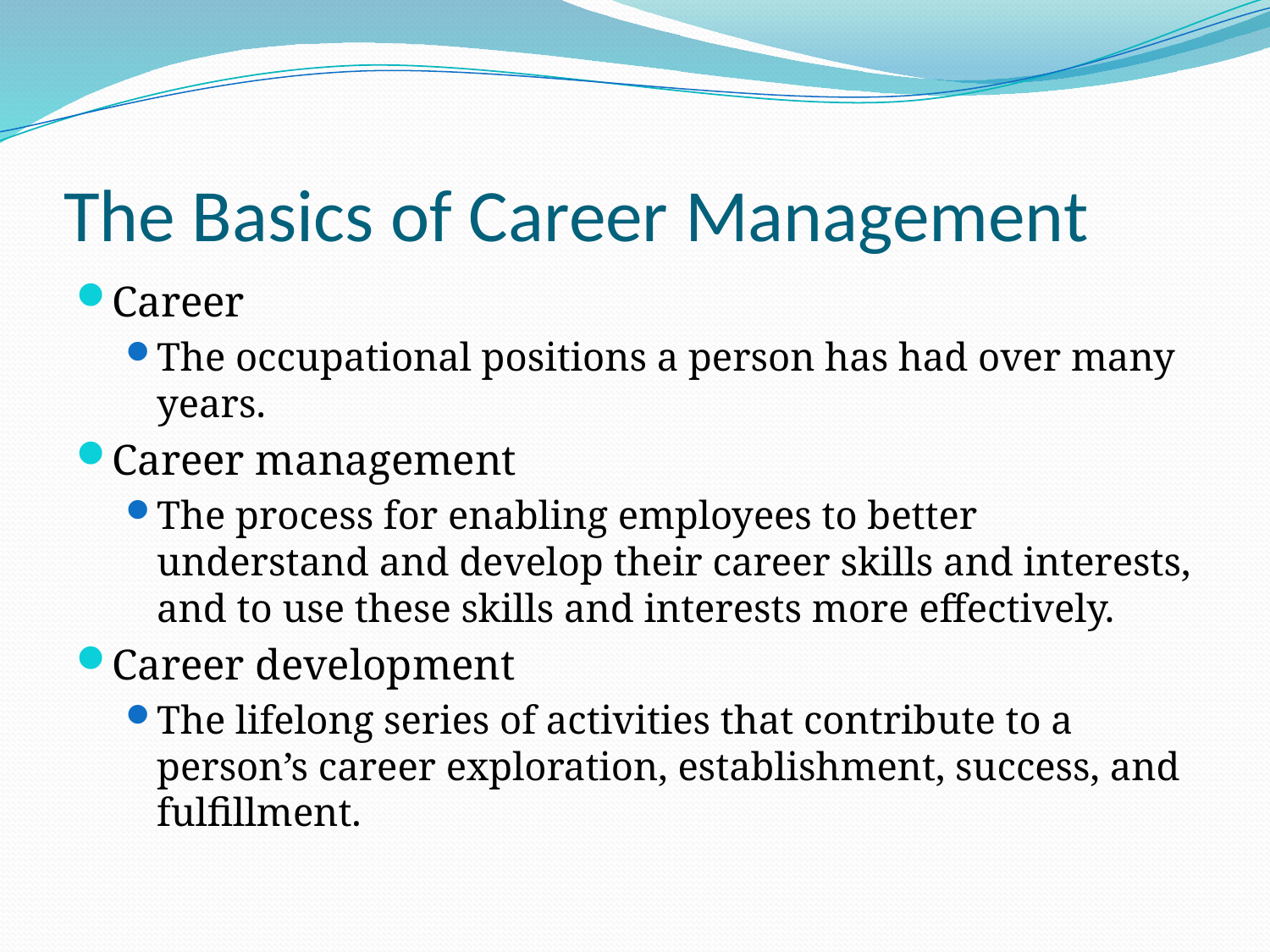

# The Basics of Career Management
Career
The occupational positions a person has had over many years.
Career management
The process for enabling employees to better understand and develop their career skills and interests, and to use these skills and interests more effectively.
Career development
The lifelong series of activities that contribute to a person’s career exploration, establishment, success, and fulfillment.